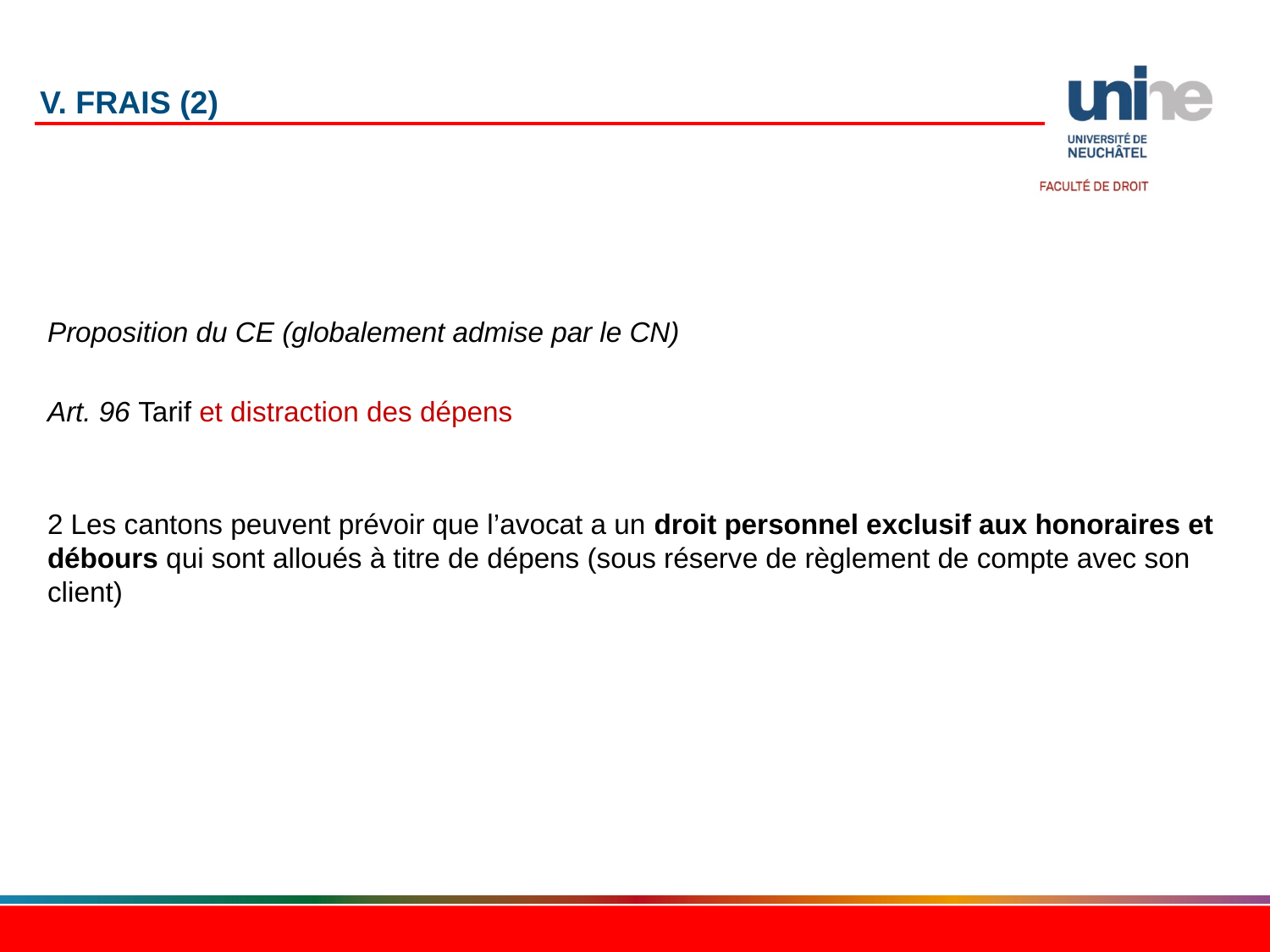

# V. frais (2)

Proposition du CE (globalement admise par le CN)

Art. 96 Tarif et distraction des dépens

2 Les cantons peuvent prévoir que l’avocat a un droit personnel exclusif aux honoraires et débours qui sont alloués à titre de dépens (sous réserve de règlement de compte avec son client)